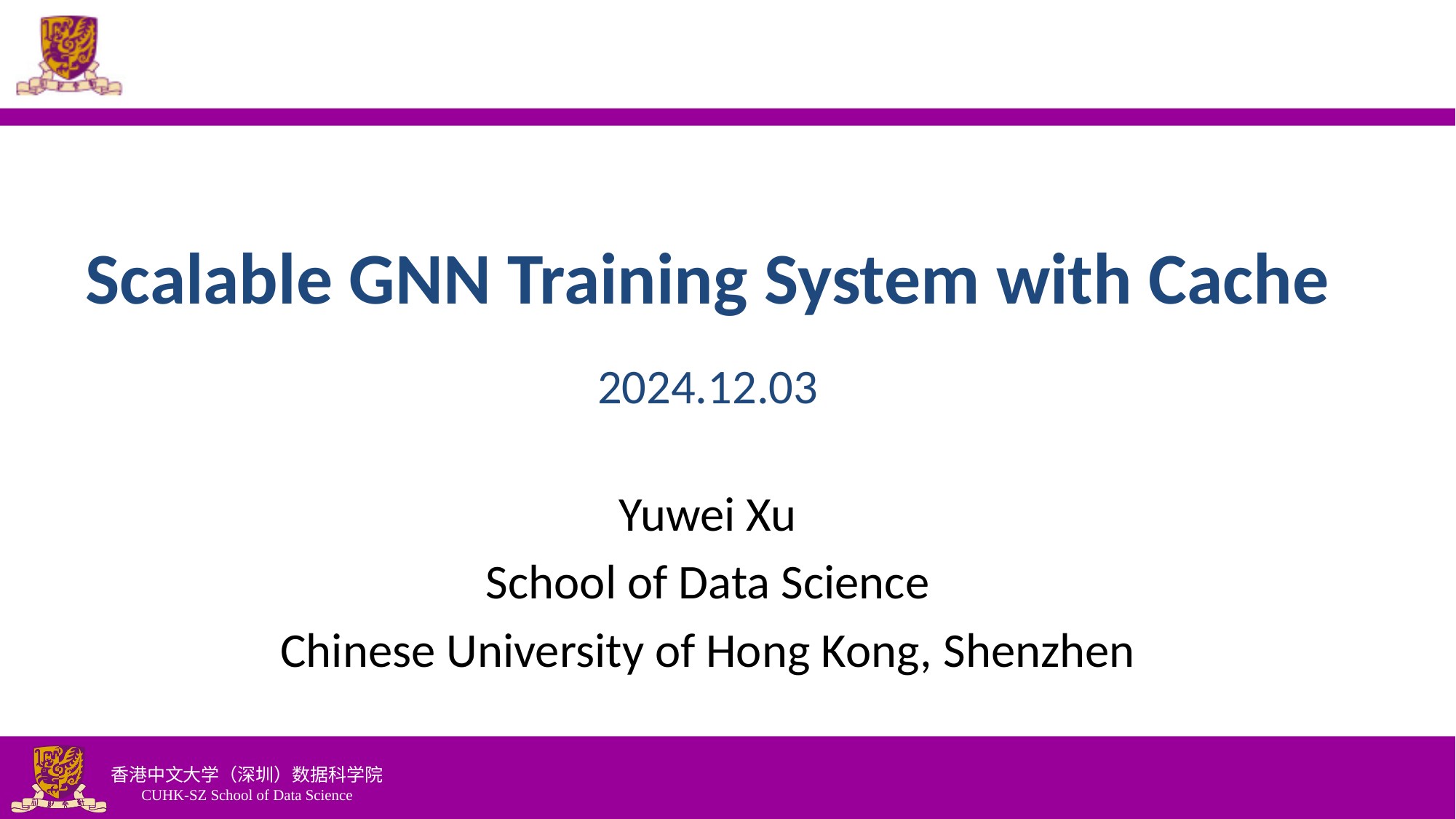

# Scalable GNN Training System with Cache 2024.12.03
Yuwei Xu
School of Data Science
Chinese University of Hong Kong, Shenzhen